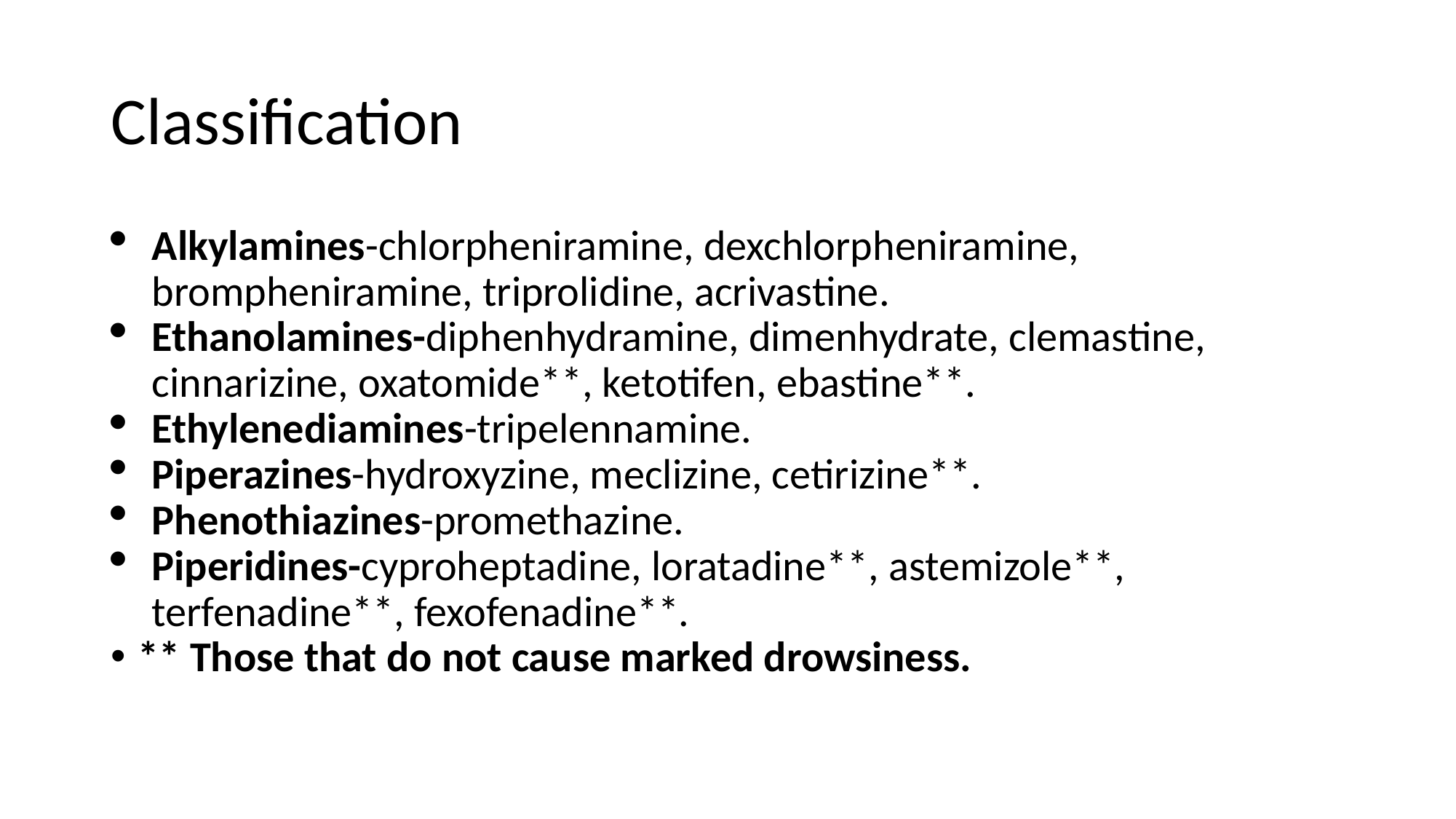

# Classification
Alkylamines-chlorpheniramine, dexchlorpheniramine, brompheniramine, triprolidine, acrivastine.
Ethanolamines-diphenhydramine, dimenhydrate, clemastine, cinnarizine, oxatomide**, ketotifen, ebastine**.
Ethylenediamines-tripelennamine.
Piperazines-hydroxyzine, meclizine, cetirizine**.
Phenothiazines-promethazine.
Piperidines-cyproheptadine, loratadine**, astemizole**, terfenadine**, fexofenadine**.
** Those that do not cause marked drowsiness.